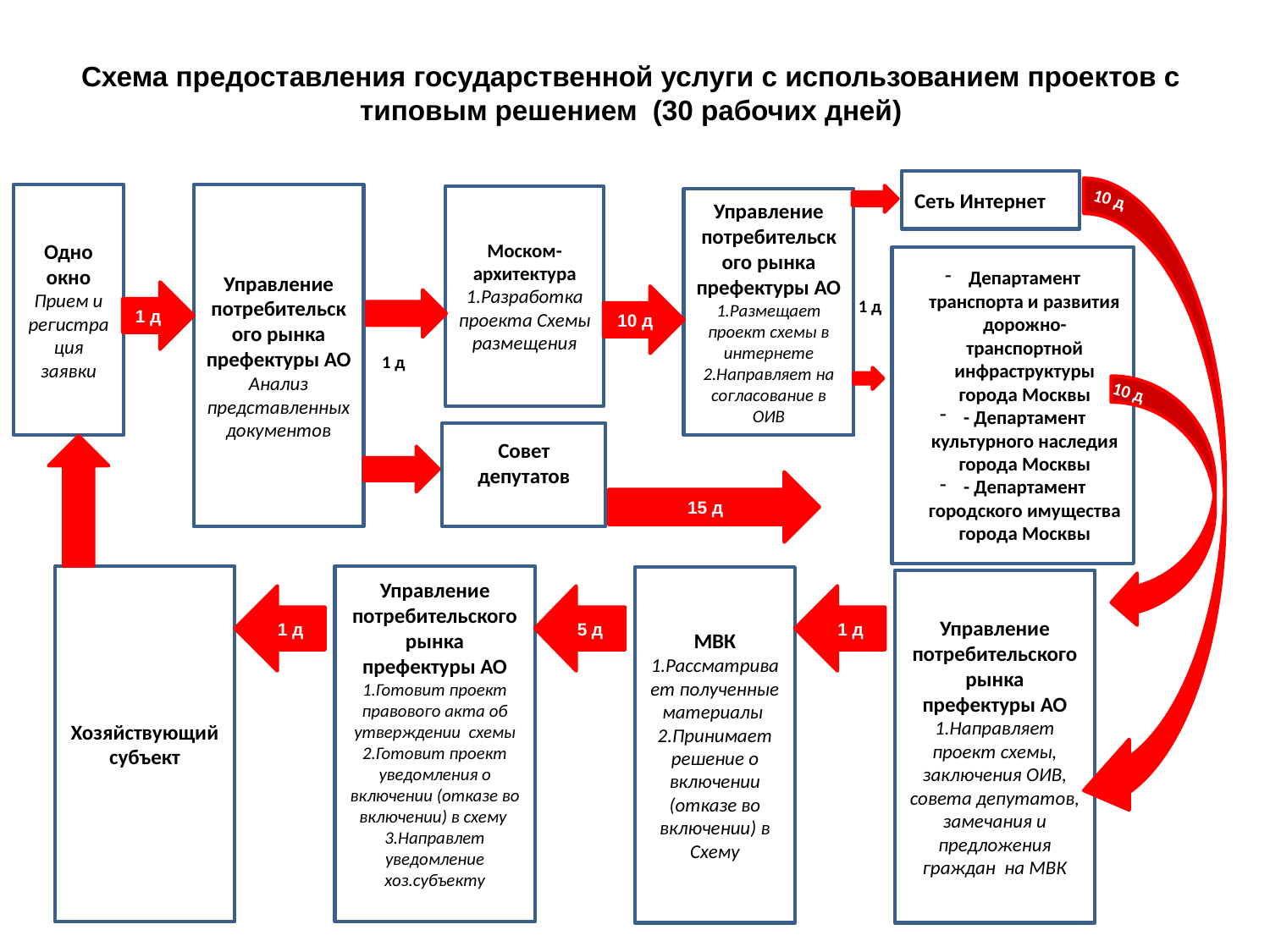

# Схема предоставления государственной услуги с использованием проектов с типовым решением  (30 рабочих дней)
Сеть Интернет
1
10
Одно окно
Прием и регистрация заявки

Управление потребительского рынка префектуры АО
Анализ представленных документов

10 д

Моском- архитектура
1.Разработка проекта Схемы размещения
Управление потребительского рынка префектуры АО
1.Размещает проект схемы в интернете
2.Направляет на согласование в ОИВ

Департамент транспорта и развития дорожно-транспортной инфраструктуры города Москвы
- Департамент культурного наследия города Москвы
- Департамент городского имущества города Москвы
1 д
10 д
   1 д

1 д

10 д
Совет депутатов

15 д
Хозяйствующий субъект
Управление потребительского рынка префектуры АО
1.Готовит проект правового акта об утверждении  схемы
2.Готовит проект уведомления о включении (отказе во включении) в схему
3.Направлет уведомление хоз.субъекту

МВК
1.Рассматривает полученные материалы
2.Принимает решение о включении (отказе во включении) в Схему
Управление потребительского рынка префектуры АО
1.Направляет проект схемы, заключения ОИВ, совета депутатов, замечания и предложения граждан  на МВК
1 д
5 д
1 д